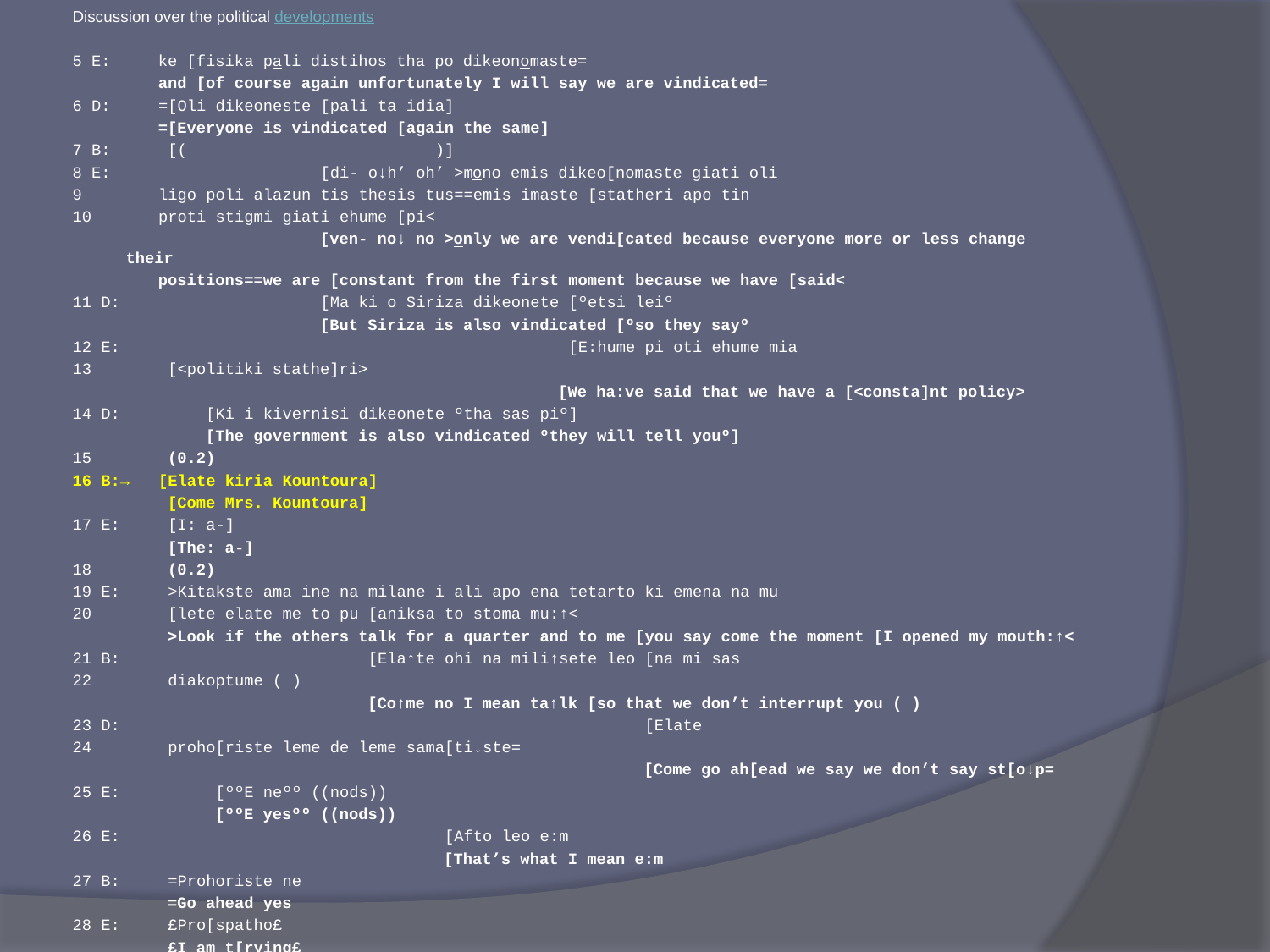

Discussion over the political developments

5 E:     ke [fisika pali distihos tha po dikeonomaste=
         and [of course again unfortunately I will say we are vindicated=
6 D:     =[Oli dikeoneste [pali ta idia]
         =[Everyone is vindicated [again the same]
7 B:      [(                          )]
8 E:                      [di- o↓h’ oh’ >mono emis dikeo[nomaste giati oli
9        ligo poli alazun tis thesis tus==emis imaste [statheri apo tin
10       proti stigmi giati ehume [pi<
                          [ven- no↓ no >only we are vendi[cated because everyone more or less change their
         positions==we are [constant from the first moment because we have [said<
11 D:                     [Ma ki o Siriza dikeonete [ºetsi leiº
                          [But Siriza is also vindicated [ºso they sayº
12 E:                                               [E:hume pi oti ehume mia
13        [<politiki stathe]ri>
                                                   [We ha:ve said that we have a [<consta]nt policy>
14 D:         [Ki i kivernisi dikeonete ºtha sas piº]
              [The government is also vindicated ºthey will tell youº]
15        (0.2)
16 B:→   [Elate kiria Kountoura]
          [Come Mrs. Kountoura]
17 E:     [I: a-]
          [The: a-]
18        (0.2)
19 E:     >Kitakste ama ine na milane i ali apo ena tetarto ki emena na mu
20        [lete elate me to pu [aniksa to stoma mu:↑<
          >Look if the others talk for a quarter and to me [you say come the moment [I opened my mouth:↑<
21 B:                          [Ela↑te ohi na mili↑sete leo [na mi sas
22        diakoptume ( )
                               [Co↑me no I mean ta↑lk [so that we don’t interrupt you ( )
23 D:                                                       [Elate
24        proho[riste leme de leme sama[ti↓ste=
                                                            [Come go ah[ead we say we don’t say st[o↓p=
25 E:          [ººE neºº ((nods))
               [ººE yesºº ((nods))
26 E:                                  [Afto leo e:m
                                       [That’s what I mean e:m
27 B:     =Prohoriste ne
          =Go ahead yes
28 E:     £Pro[spatho£
          £I am t[rying£